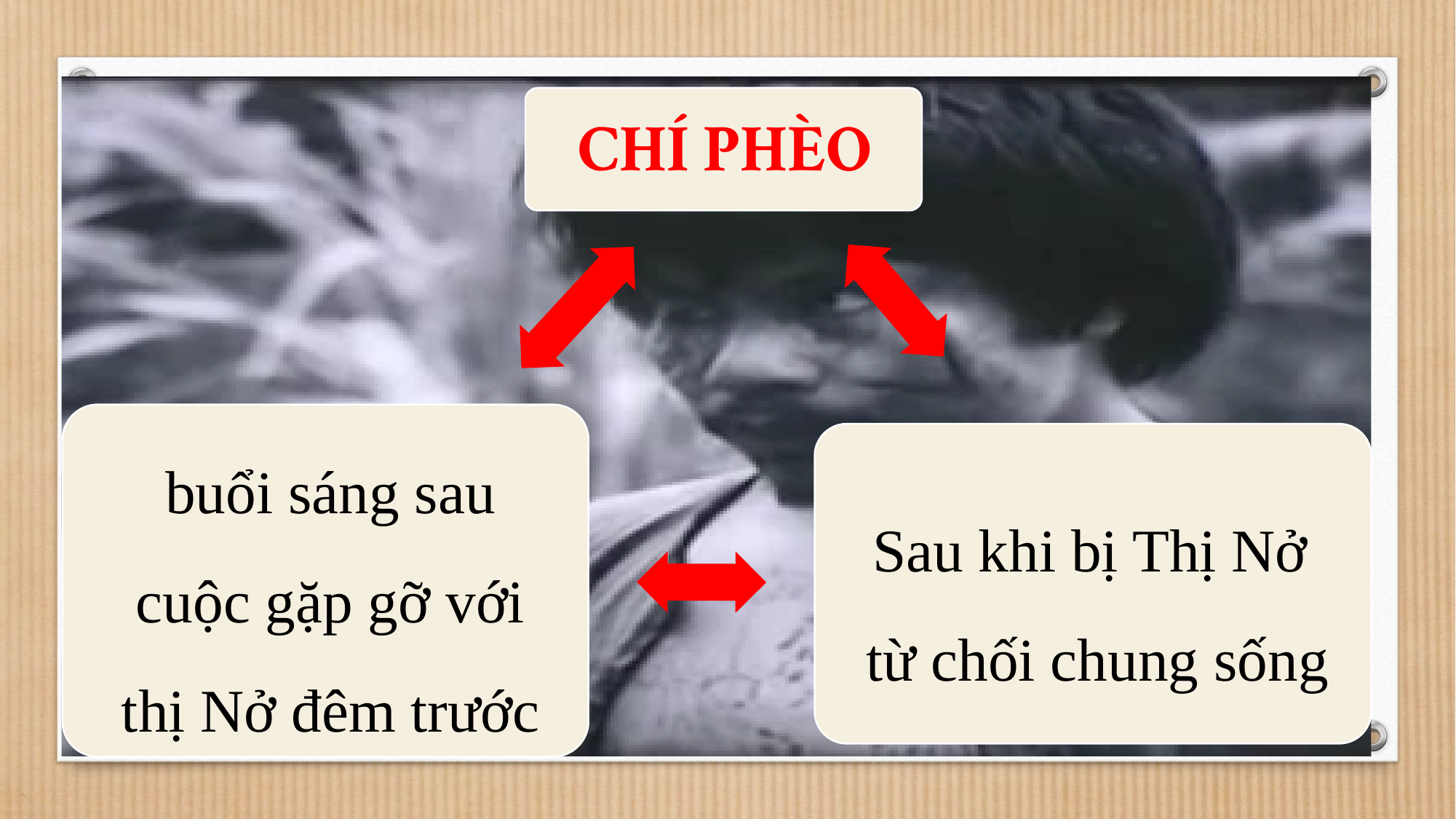

CHÍ PHÈO

Sau khi bị Thị Nở
từ chối chung sống

buổi sáng sau cuộc gặp gỡ với thị Nở đêm trước